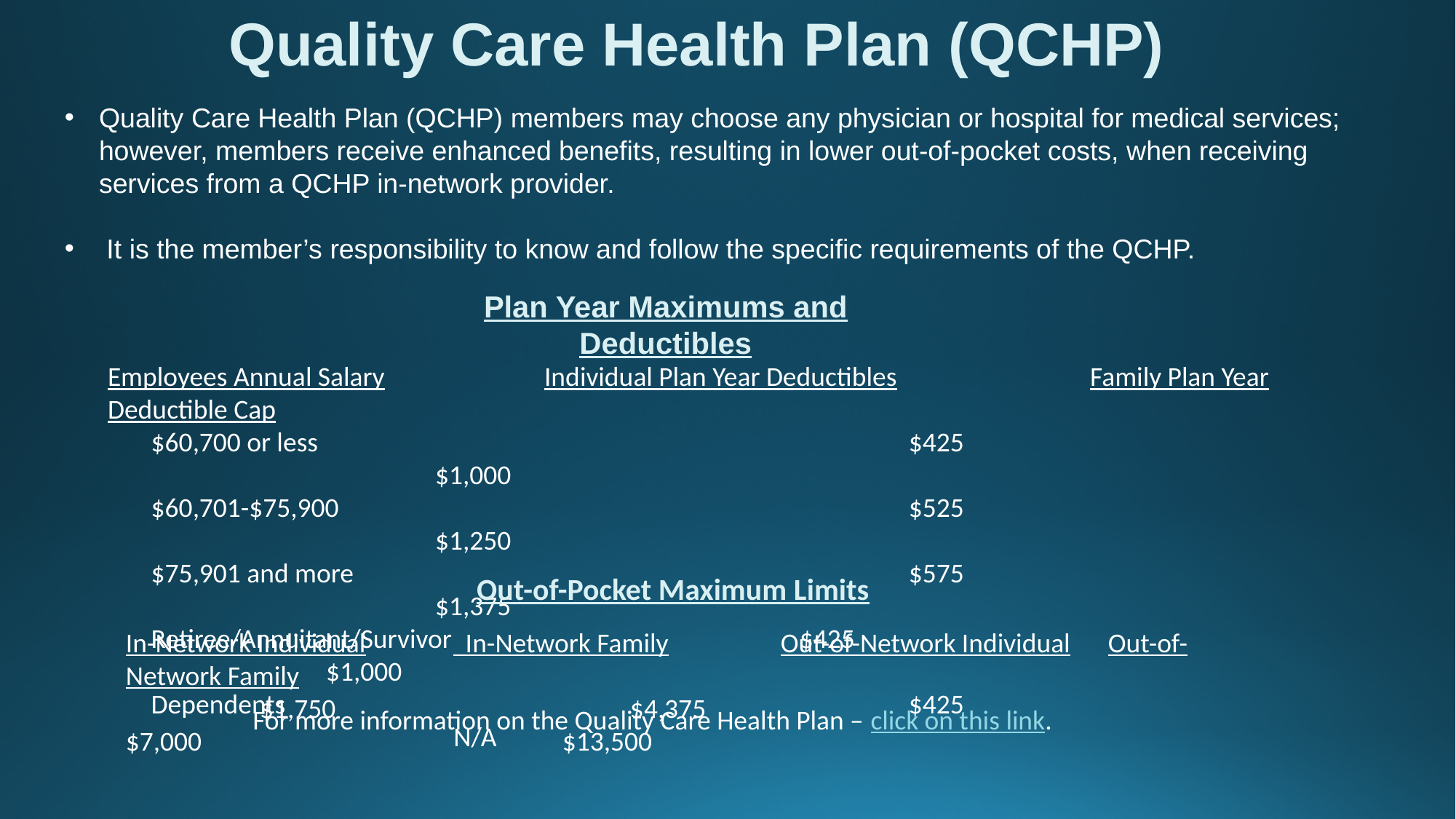

Quality Care Health Plan (QCHP)
Quality Care Health Plan (QCHP) members may choose any physician or hospital for medical services; however, members receive enhanced benefits, resulting in lower out-of-pocket costs, when receiving services from a QCHP in-network provider.

 It is the member’s responsibility to know and follow the specific requirements of the QCHP.
Plan Year Maximums and Deductibles
Employees Annual Salary		Individual Plan Year Deductibles		Family Plan Year Deductible Cap
       $60,700 or less						      $425						 	$1,000
       $60,701-$75,900					      $525							$1,250
       $75,901 and more					      $575							$1,375
       Retiree/Annuitant/Survivor			      $425							$1,000
       Dependents						      $425							   N/A

Out-of-Pocket Maximum Limits
In-Network Individual	  In-Network Family		Out-of-Network Individual	Out-of-Network Family
	    $1,750			           $4,375					$7,000				$13,500
For more information on the Quality Care Health Plan – click on this link.